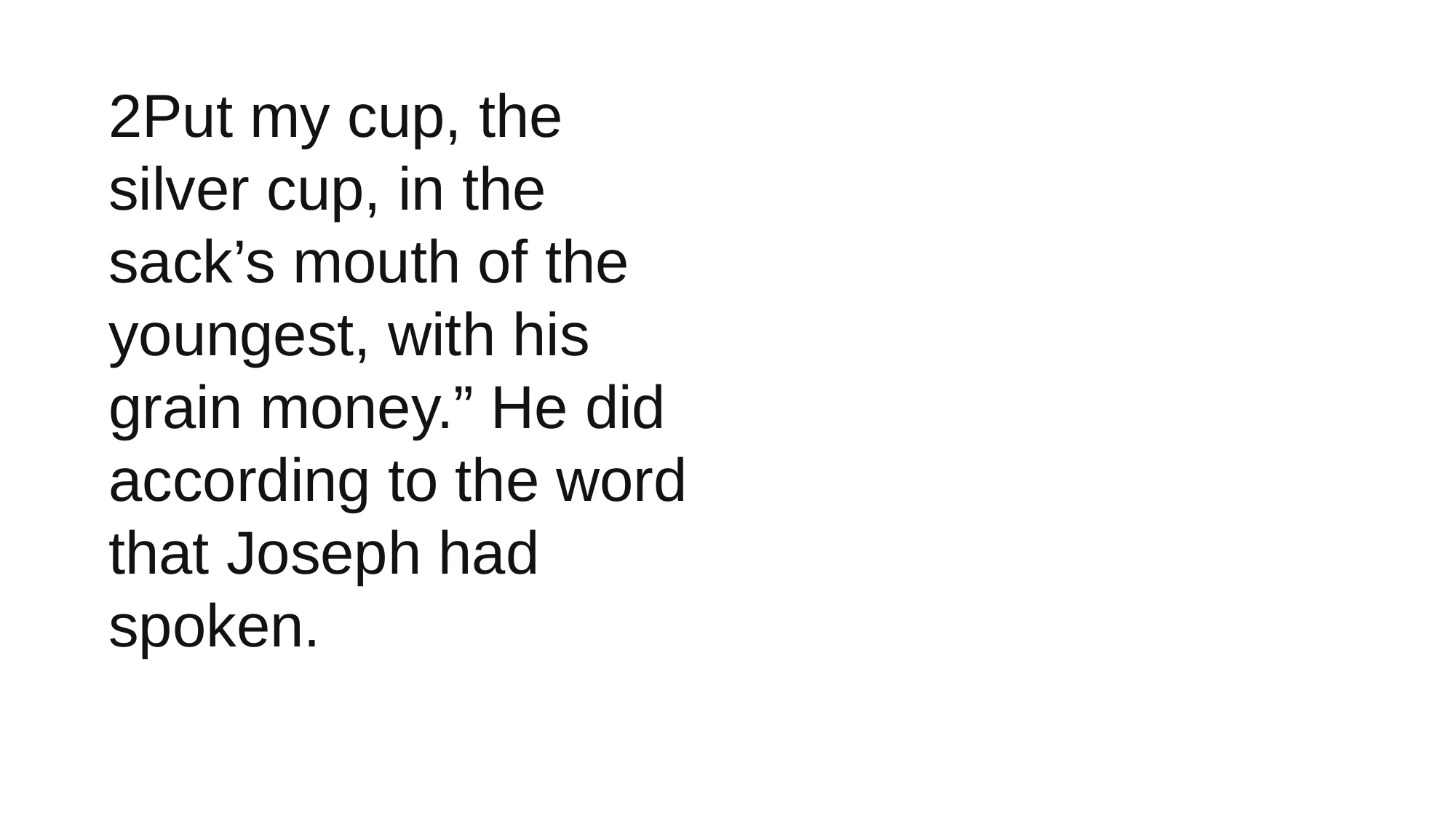

2Put my cup, the silver cup, in the sack’s mouth of the youngest, with his grain money.” He did according to the word that Joseph had spoken.